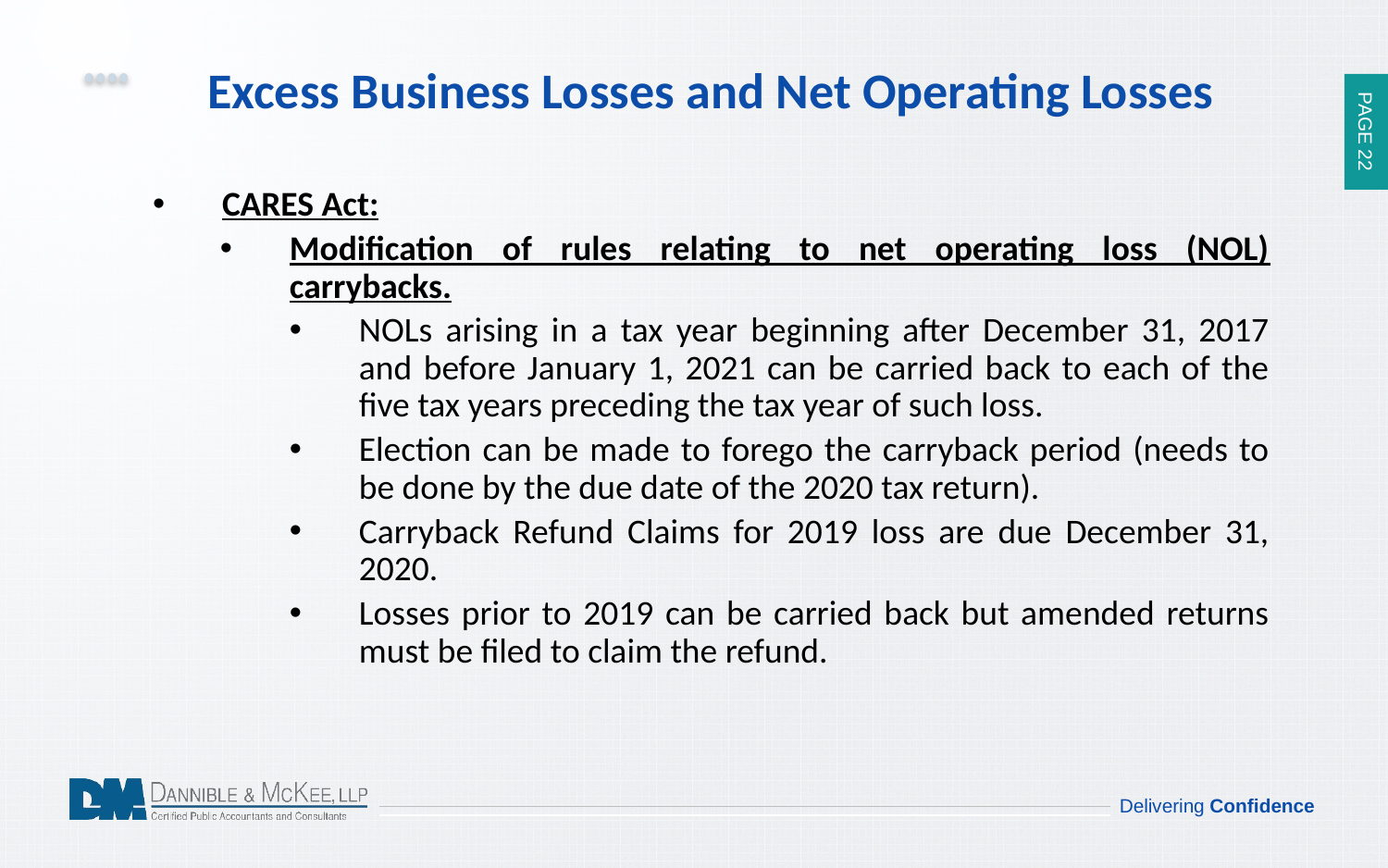

Excess Business Losses and Net Operating Losses
CARES Act:
Modification of rules relating to net operating loss (NOL) carrybacks.
NOLs arising in a tax year beginning after December 31, 2017 and before January 1, 2021 can be carried back to each of the five tax years preceding the tax year of such loss.
Election can be made to forego the carryback period (needs to be done by the due date of the 2020 tax return).
Carryback Refund Claims for 2019 loss are due December 31, 2020.
Losses prior to 2019 can be carried back but amended returns must be filed to claim the refund.